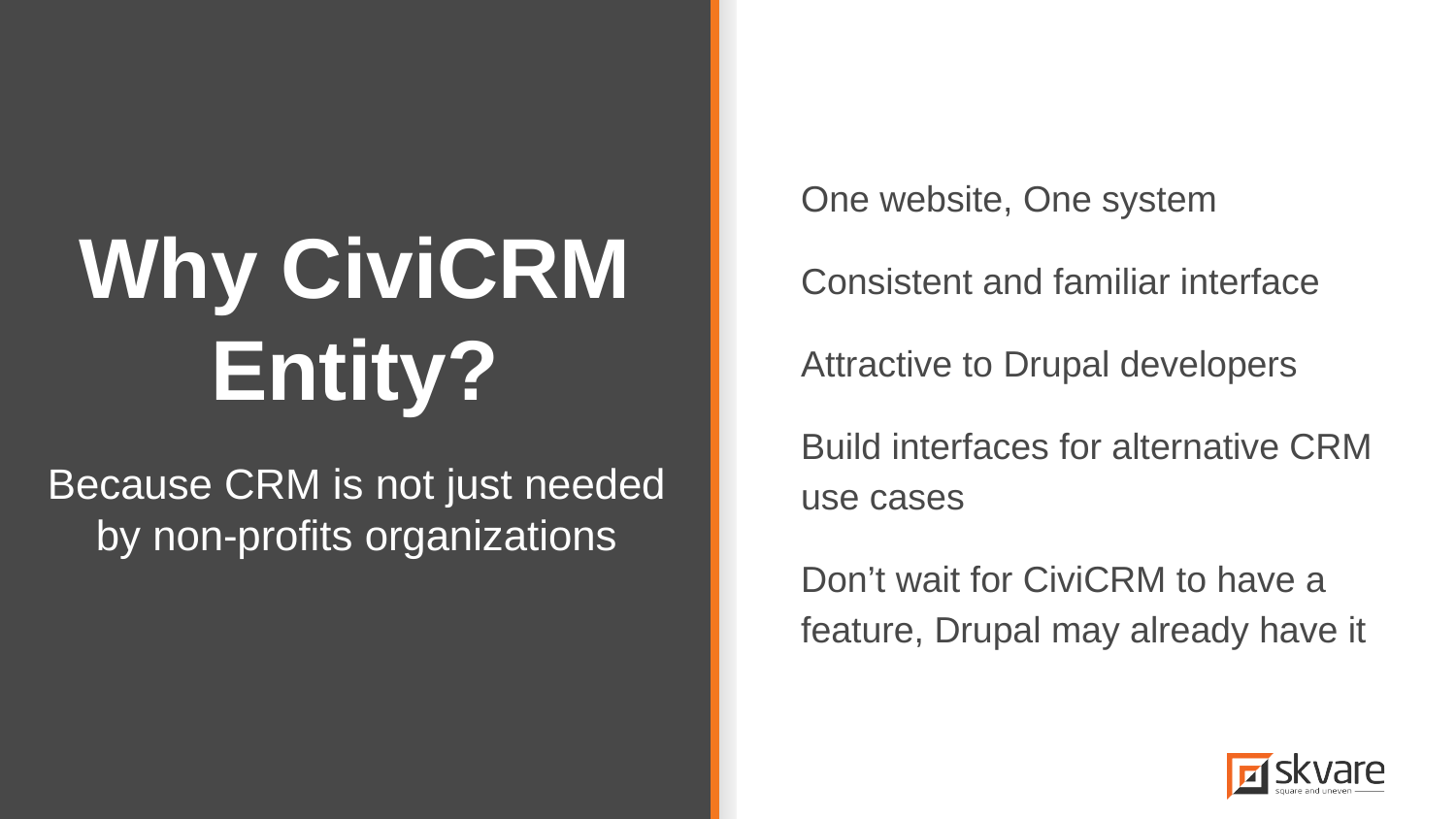

One website, One system
Consistent and familiar interface
Attractive to Drupal developers
Build interfaces for alternative CRM use cases
Don’t wait for CiviCRM to have a feature, Drupal may already have it
# Why CiviCRM Entity?
Because CRM is not just needed by non-profits organizations